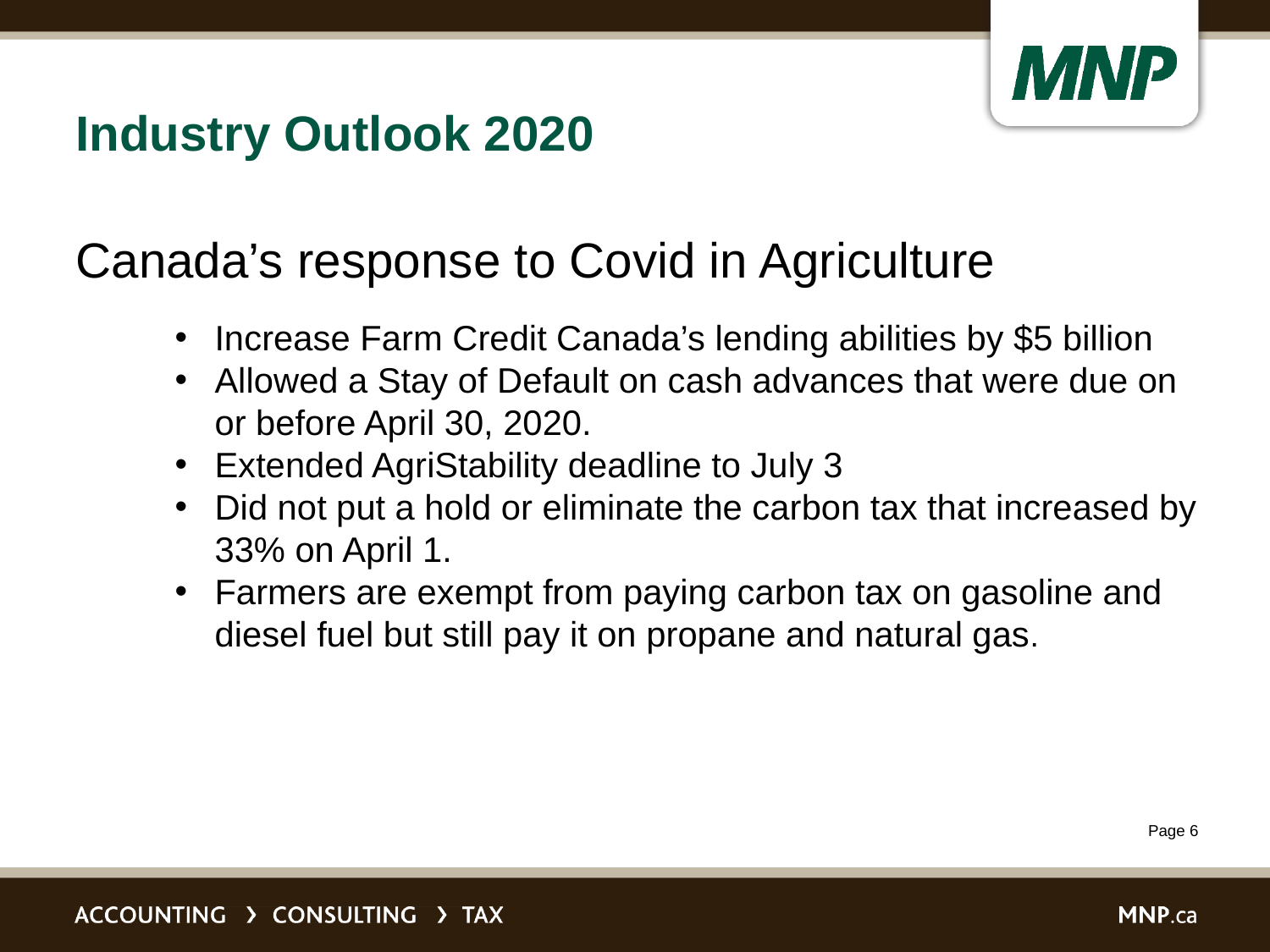

# Industry Outlook 2020
Canada’s response to Covid in Agriculture

Increase Farm Credit Canada’s lending abilities by $5 billion
Allowed a Stay of Default on cash advances that were due on or before April 30, 2020.
Extended AgriStability deadline to July 3
Did not put a hold or eliminate the carbon tax that increased by 33% on April 1.
Farmers are exempt from paying carbon tax on gasoline and diesel fuel but still pay it on propane and natural gas.